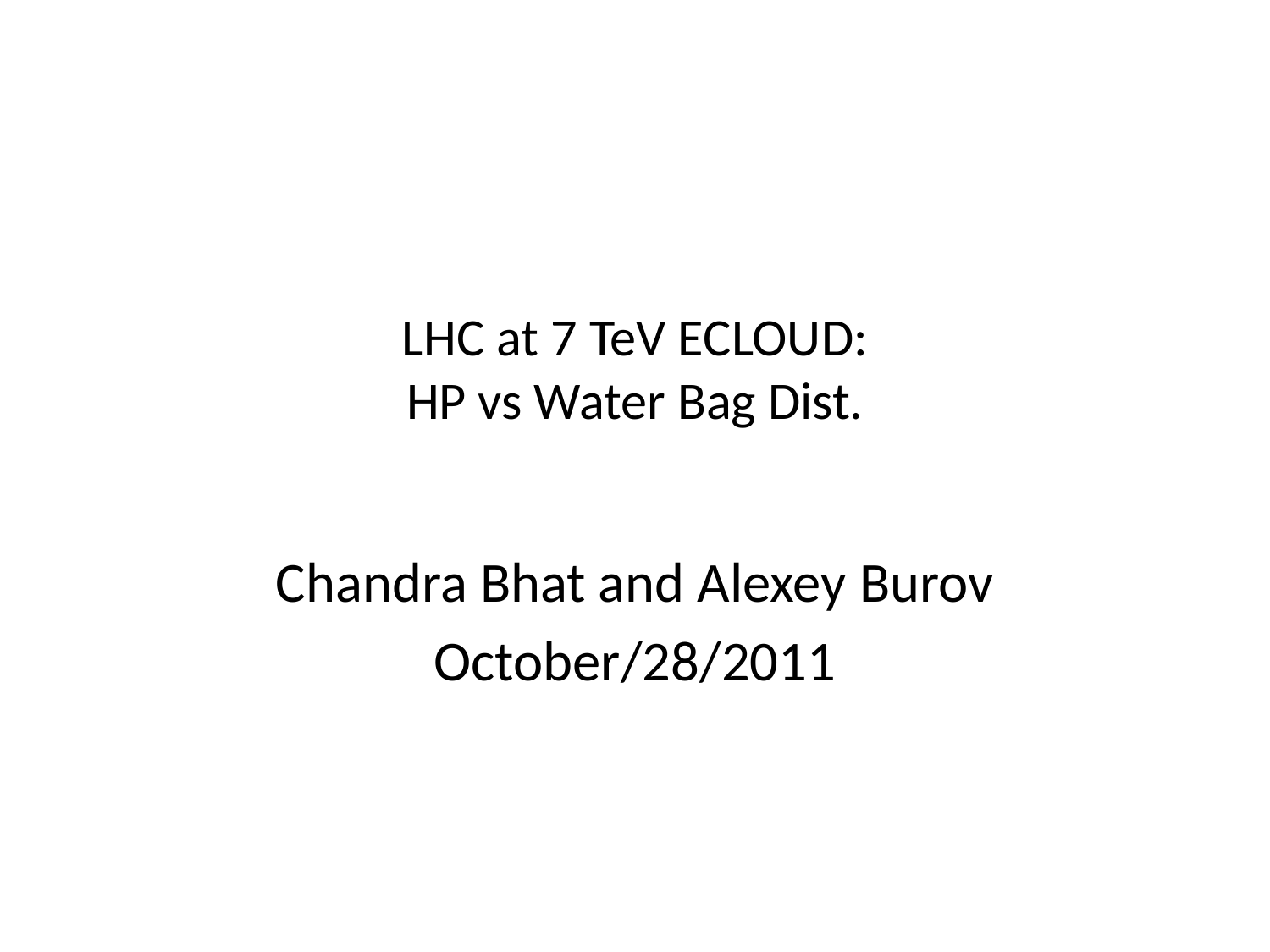

# LHC at 7 TeV ECLOUD: HP vs Water Bag Dist.
Chandra Bhat and Alexey Burov
October/28/2011